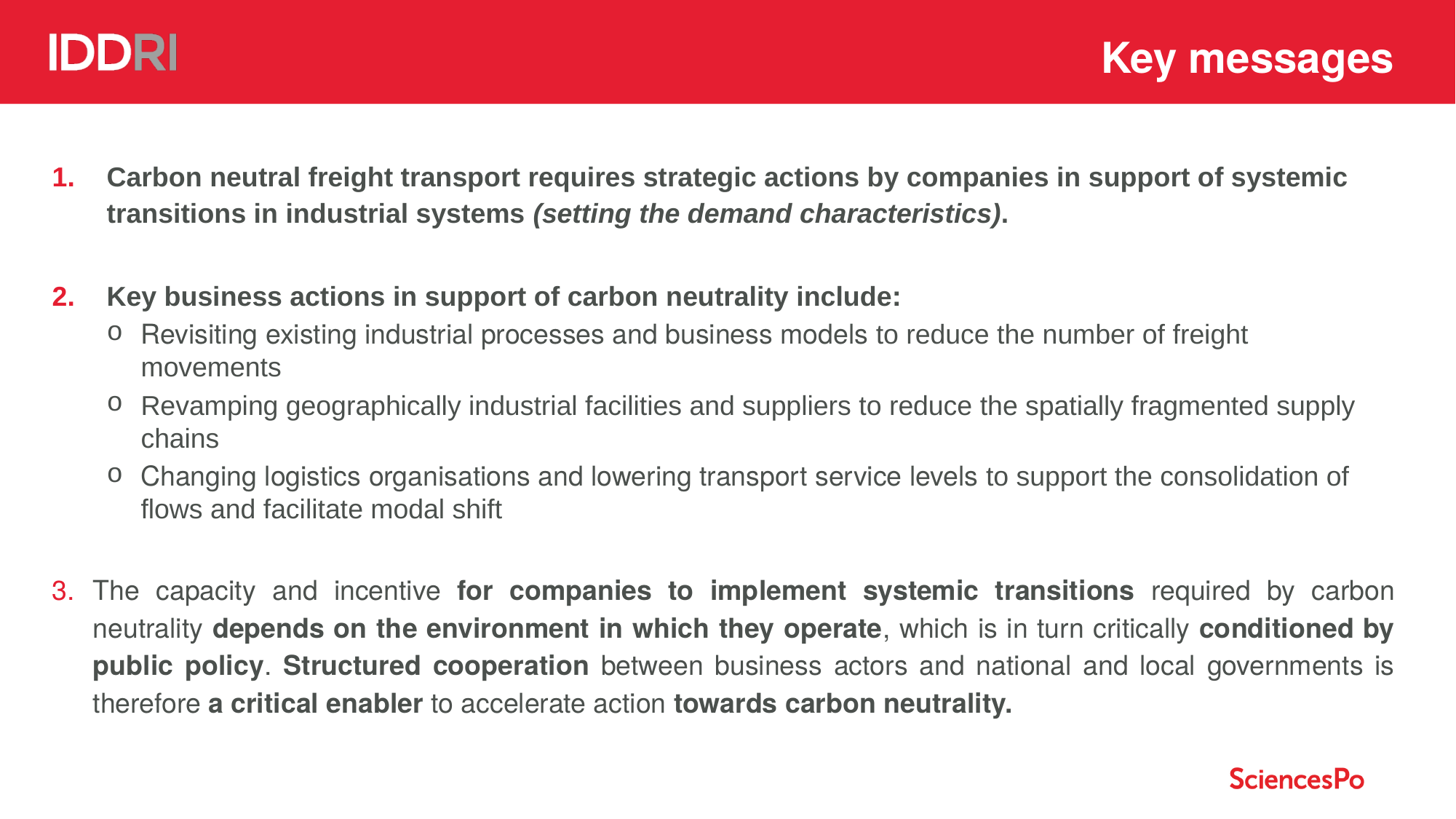

Key messages
Carbon neutral freight transport requires strategic actions by companies in support of systemic transitions in industrial systems (setting the demand characteristics).

Key business actions in support of carbon neutrality include:
Revisiting existing industrial processes and business models to reduce the number of freight movements
Revamping geographically industrial facilities and suppliers to reduce the spatially fragmented supply chains
Changing logistics organisations and lowering transport service levels to support the consolidation of flows and facilitate modal shift

The capacity and incentive for companies to implement systemic transitions required by carbon neutrality depends on the environment in which they operate, which is in turn critically conditioned by public policy. Structured cooperation between business actors and national and local governments is therefore a critical enabler to accelerate action towards carbon neutrality.